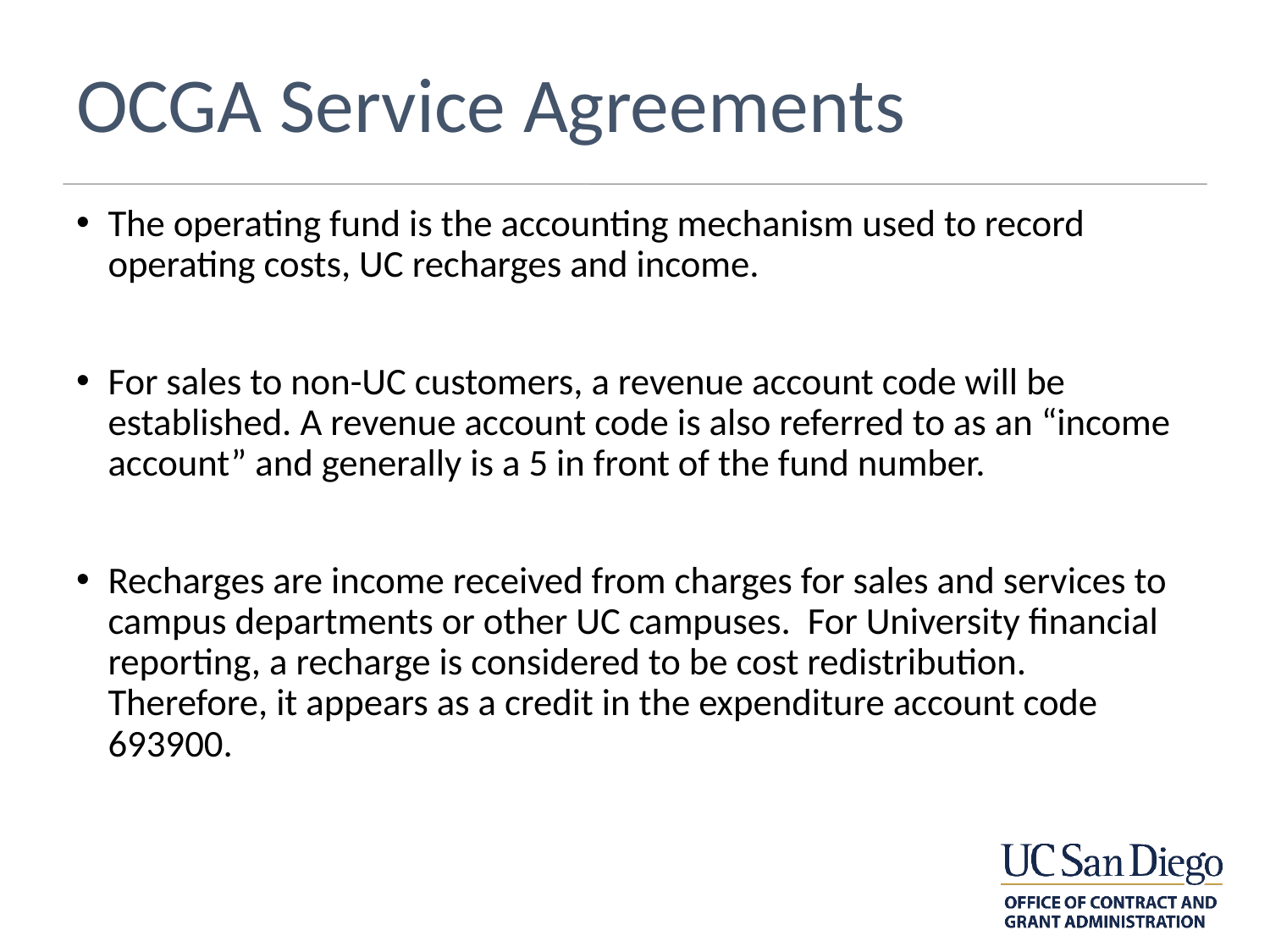

# OCGA Service Agreements
The operating fund is the accounting mechanism used to record operating costs, UC recharges and income.

For sales to non-UC customers, a revenue account code will be established. A revenue account code is also referred to as an “income account” and generally is a 5 in front of the fund number.

Recharges are income received from charges for sales and services to campus departments or other UC campuses.  For University financial reporting, a recharge is considered to be cost redistribution.  Therefore, it appears as a credit in the expenditure account code 693900.